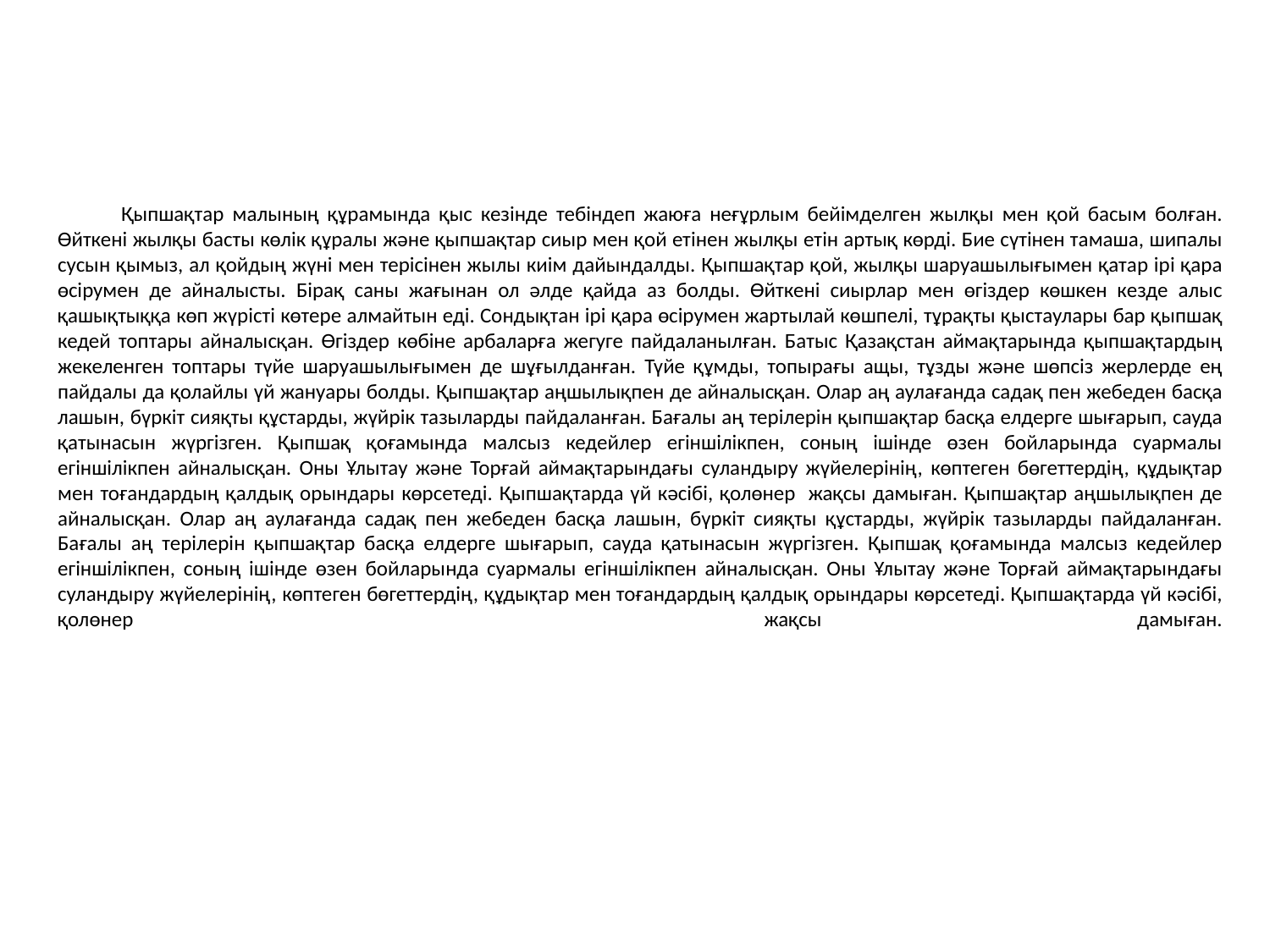

# Қыпшақтар малының құрамында қыс кезінде тебіндеп жаюға неғұрлым бейімделген жылқы мен қой басым болған. Өйткені жылқы басты көлік құралы және қыпшақтар сиыр мен қой етінен жылқы етін артық көрді. Бие сүтінен тамаша, шипалы сусын қымыз, ал қойдың жүні мен терісінен жылы киім дайындалды. Қыпшақтар қой, жылқы шаруашылығымен қатар ірі қара өсірумен де айналысты. Бірақ саны жағынан ол әлде қайда аз болды. Өйткені сиырлар мен өгіздер көшкен кезде алыс қашықтыққа көп жүрісті көтере алмайтын еді. Сондықтан ірі қара өсірумен жартылай көшпелі, тұрақты қыстаулары бар қыпшақ кедей топтары айналысқан. Өгіздер көбіне арбаларға жегуге пайдаланылған. Батыс Қазақстан аймақтарында қыпшақтардың жекеленген топтары түйе шаруашылығымен де шұғылданған. Түйе құмды, топырағы ащы, тұзды және шөпсіз жерлерде ең пайдалы да қолайлы үй жануары болды. Қыпшақтар аңшылықпен де айналысқан. Олар аң аулағанда садақ пен жебеден басқа лашын, бүркіт сияқты құстарды, жүйрік тазыларды пайдаланған. Бағалы аң терілерін қыпшақтар басқа елдерге шығарып, сауда қатынасын жүргізген. Қыпшақ қоғамында малсыз кедейлер егіншілікпен, соның ішінде өзен бойларында суармалы егіншілікпен айналысқан. Оны Ұлытау және Торғай аймақтарындағы суландыру жүйелерінің, көптеген бөгеттердің, құдықтар мен тоғандардың қалдық орындары көрсетеді. Қыпшақтарда үй кәсібі, қолөнер  жақсы дамыған. Қыпшақтар аңшылықпен де айналысқан. Олар аң аулағанда садақ пен жебеден басқа лашын, бүркіт сияқты құстарды, жүйрік тазыларды пайдаланған. Бағалы аң терілерін қыпшақтар басқа елдерге шығарып, сауда қатынасын жүргізген. Қыпшақ қоғамында малсыз кедейлер егіншілікпен, соның ішінде өзен бойларында суармалы егіншілікпен айналысқан. Оны Ұлытау және Торғай аймақтарындағы суландыру жүйелерінің, көптеген бөгеттердің, құдықтар мен тоғандардың қалдық орындары көрсетеді. Қыпшақтарда үй кәсібі, қолөнер  жақсы дамыған.